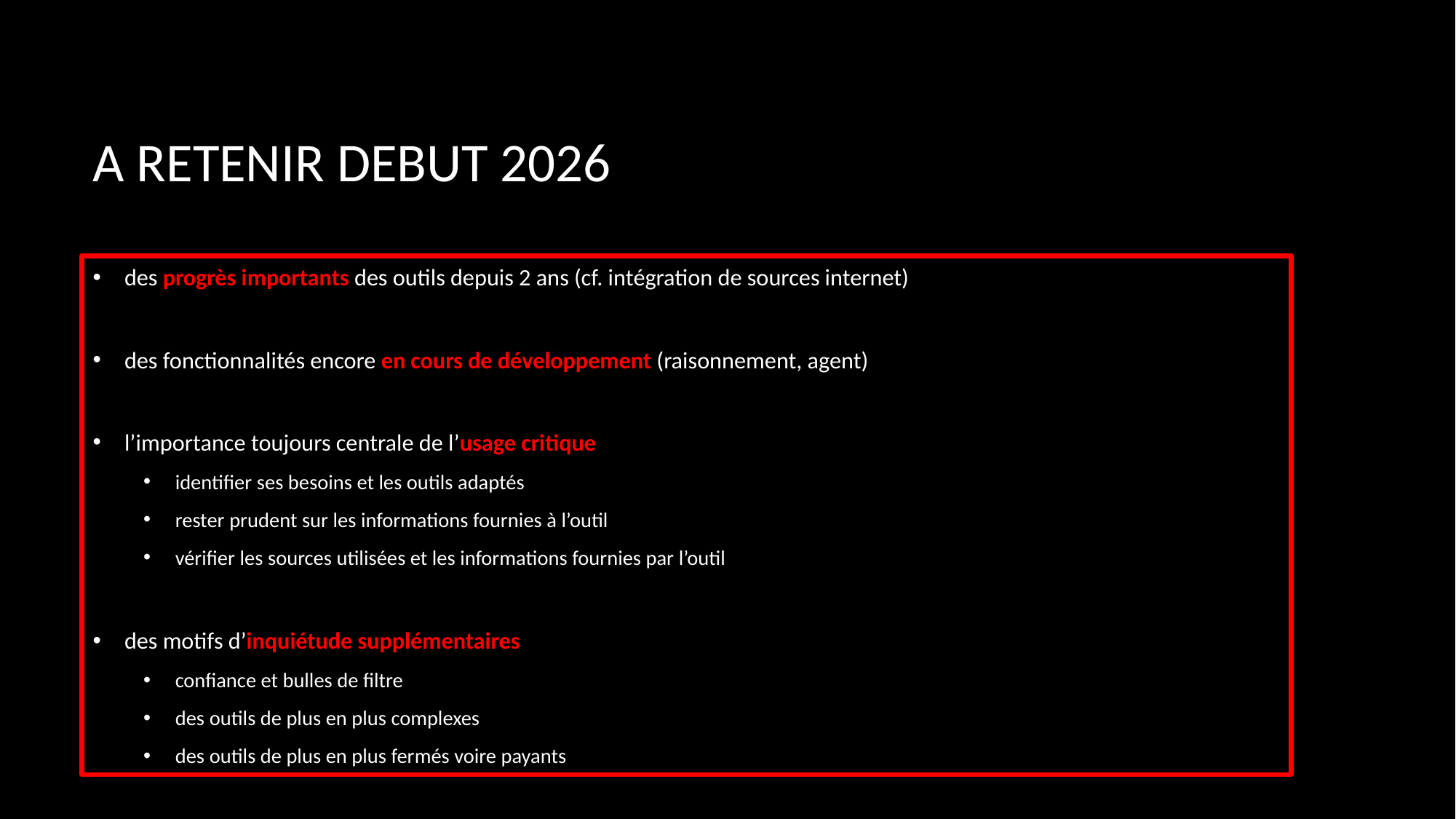

# A RETENIR DEBUT 2026
des progrès importants des outils depuis 2 ans (cf. intégration de sources internet)

des fonctionnalités encore en cours de développement (raisonnement, agent)

l’importance toujours centrale de l’usage critique
identifier ses besoins et les outils adaptés
rester prudent sur les informations fournies à l’outil
vérifier les sources utilisées et les informations fournies par l’outil

des motifs d’inquiétude supplémentaires
confiance et bulles de filtre
des outils de plus en plus complexes
des outils de plus en plus fermés voire payants